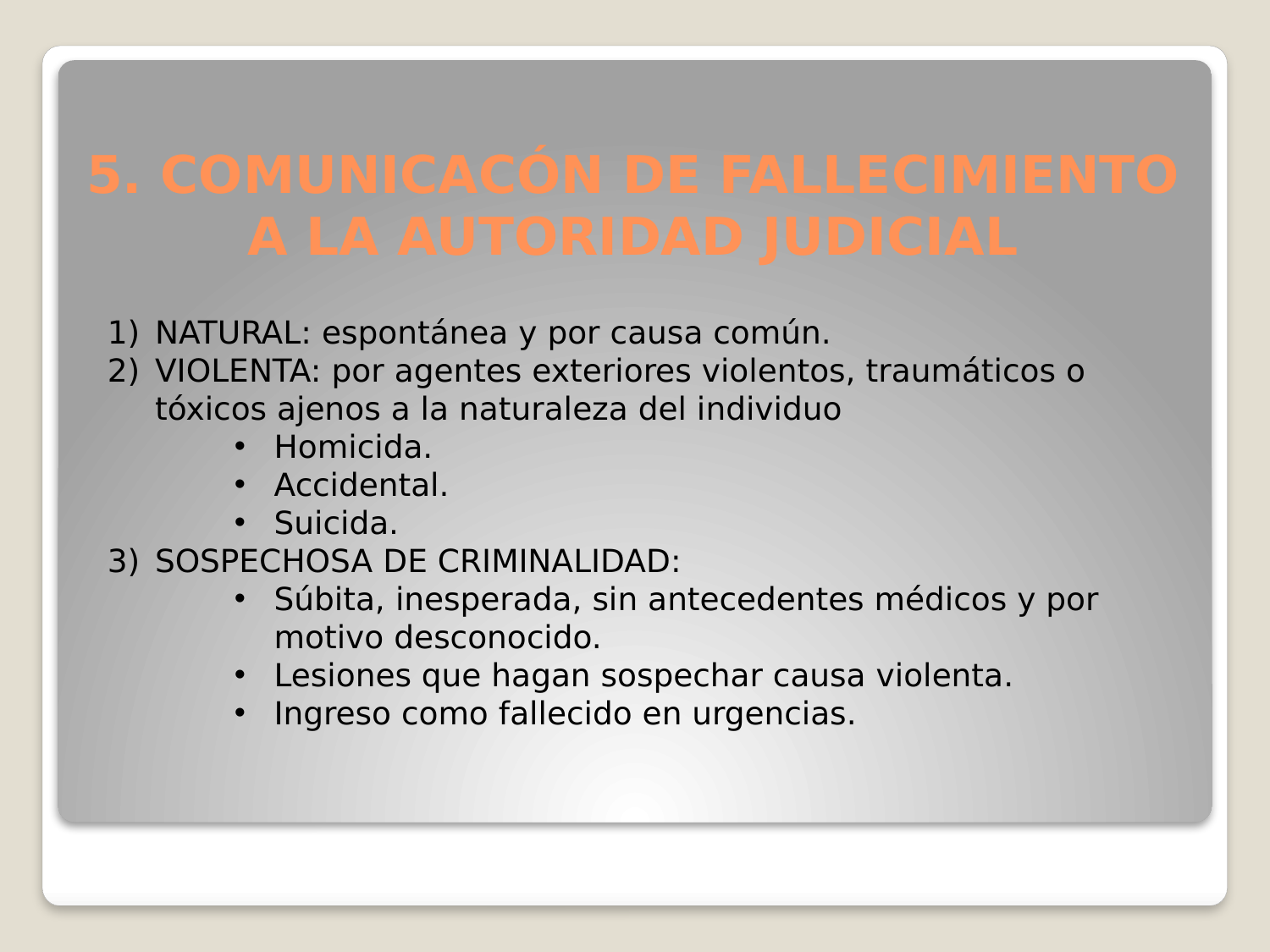

# 5. COMUNICACÓN DE FALLECIMIENTO A LA AUTORIDAD JUDICIAL
NATURAL: espontánea y por causa común.
VIOLENTA: por agentes exteriores violentos, traumáticos o tóxicos ajenos a la naturaleza del individuo
Homicida.
Accidental.
Suicida.
SOSPECHOSA DE CRIMINALIDAD:
Súbita, inesperada, sin antecedentes médicos y por motivo desconocido.
Lesiones que hagan sospechar causa violenta.
Ingreso como fallecido en urgencias.